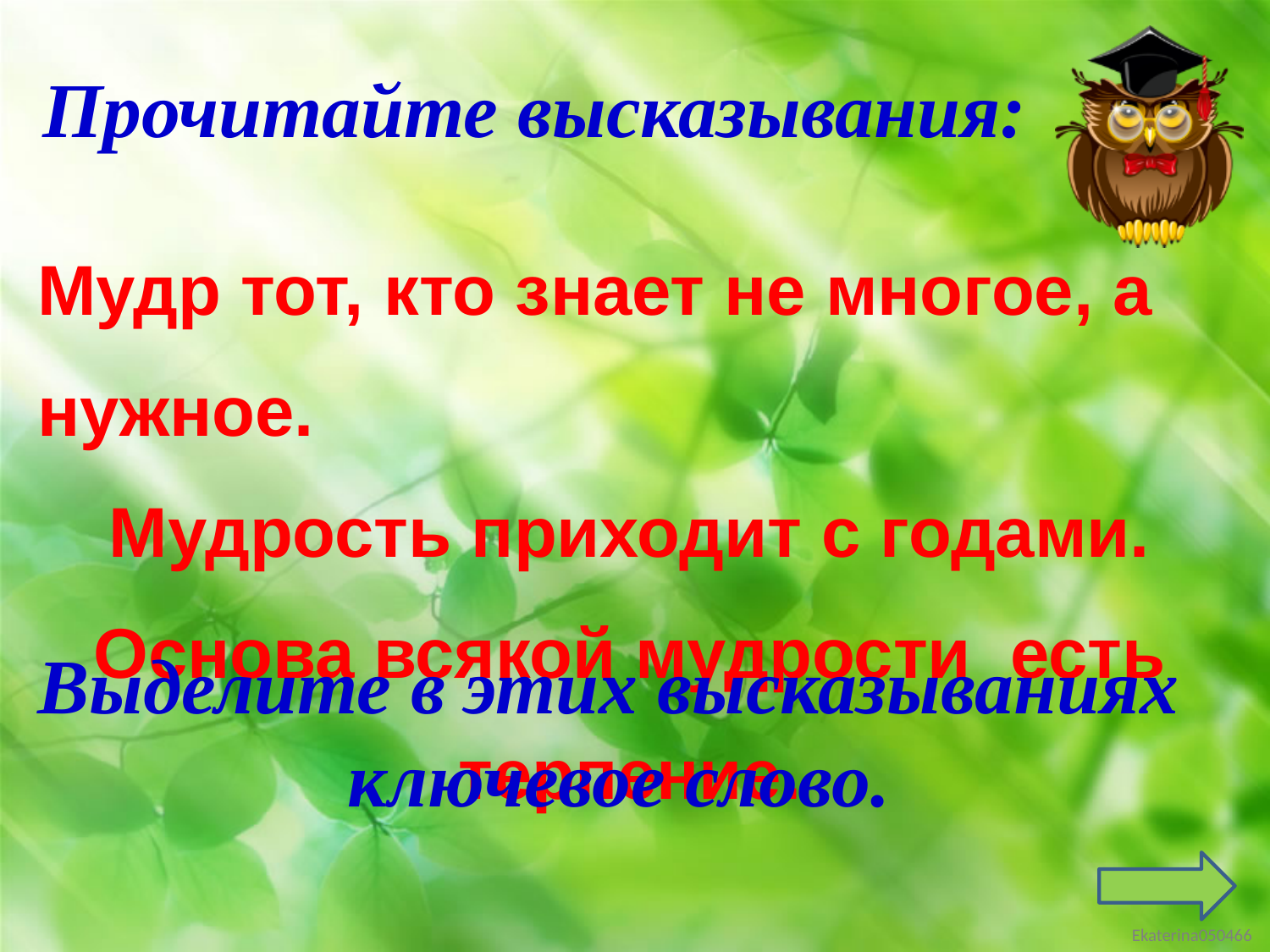

Прочитайте высказывания:

Мудр тот, кто знает не многое, а нужное.
Мудрость приходит с годами.
Основа всякой мудрости  есть терпение.

Выделите в этих высказываниях  ключевое слово.